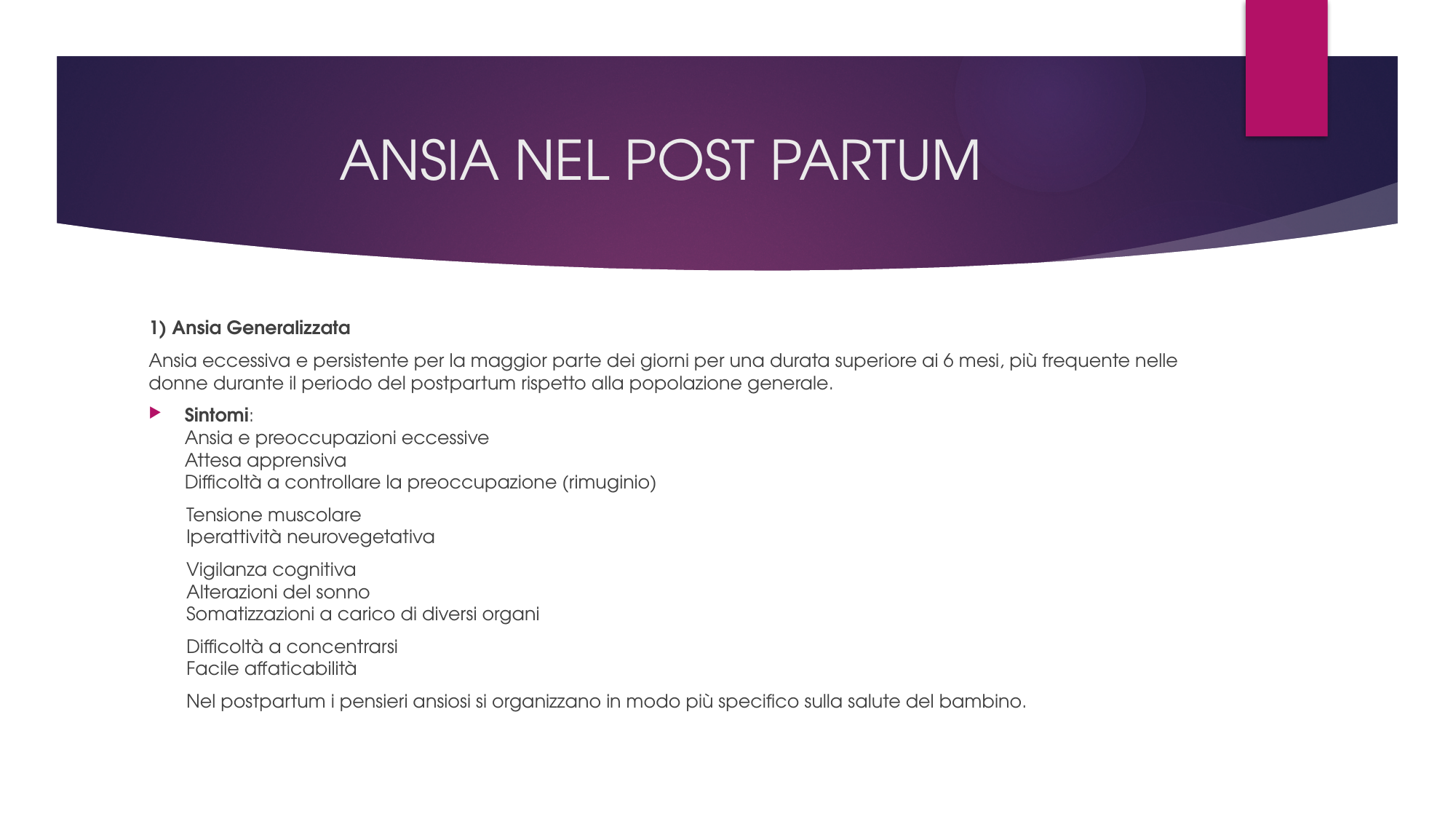

# ANSIA NEL POST PARTUM
1) Ansia Generalizzata
Ansia eccessiva e persistente per la maggior parte dei giorni per una durata superiore ai 6 mesi, più frequente nelle donne durante il periodo del postpartum rispetto alla popolazione generale.
Sintomi:
Ansia e preoccupazioni eccessive
Attesa apprensiva
Difficoltà a controllare la preoccupazione (rimuginio)
Tensione muscolare
Iperattività neurovegetativa
Vigilanza cognitiva
Alterazioni del sonno
Somatizzazioni a carico di diversi organi
Difficoltà a concentrarsi
Facile affaticabilità
Nel postpartum i pensieri ansiosi si organizzano in modo più specifico sulla salute del bambino.